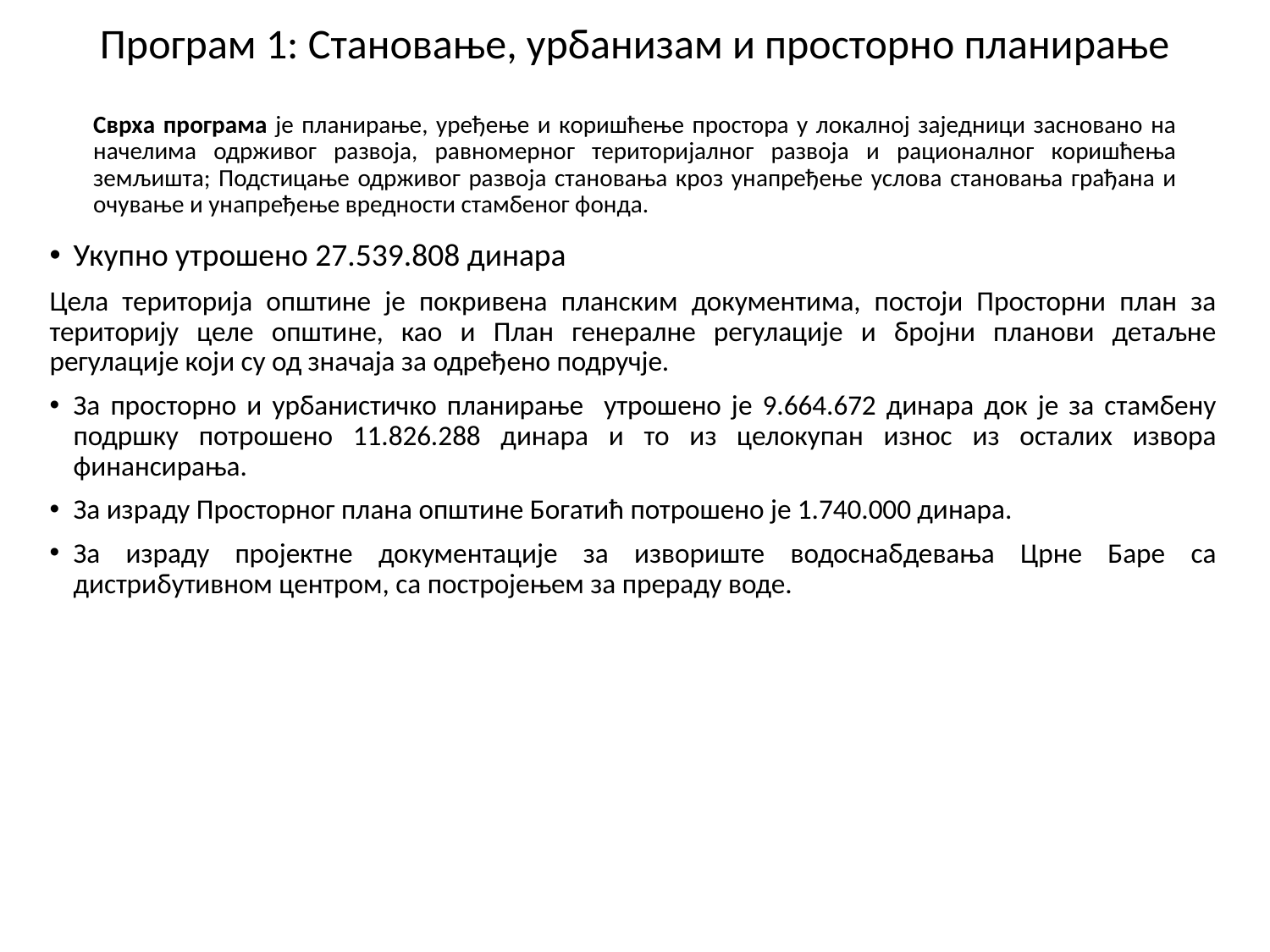

# Програм 1: Становање, урбанизам и просторно планирање
Сврха програма је планирање, уређење и коришћење простора у локалној заједници засновано на начелима одрживог развоја, равномерног територијалног развоја и рационалног коришћења земљишта; Подстицање одрживог развоја становања кроз унапређење услова становања грађана и очување и унапређење вредности стамбеног фонда.
Укупно утрошено 27.539.808 динара
Цела територија општине је покривена планским документима, постоји Просторни план за територију целе општине, као и План генералне регулације и бројни планови детаљне регулације који су од значаја за одређено подручје.
За просторно и урбанистичко планирање  утрошено је 9.664.672 динара док је за стамбену подршку потрошено 11.826.288 динара и то из целокупан износ из осталих извора финансирања.
За израду Просторног плана општине Богатић потрошено је 1.740.000 динара.
За израду пројектне документације за извориште водоснабдевања Црне Баре са дистрибутивном центром, са постројењем за прераду воде.